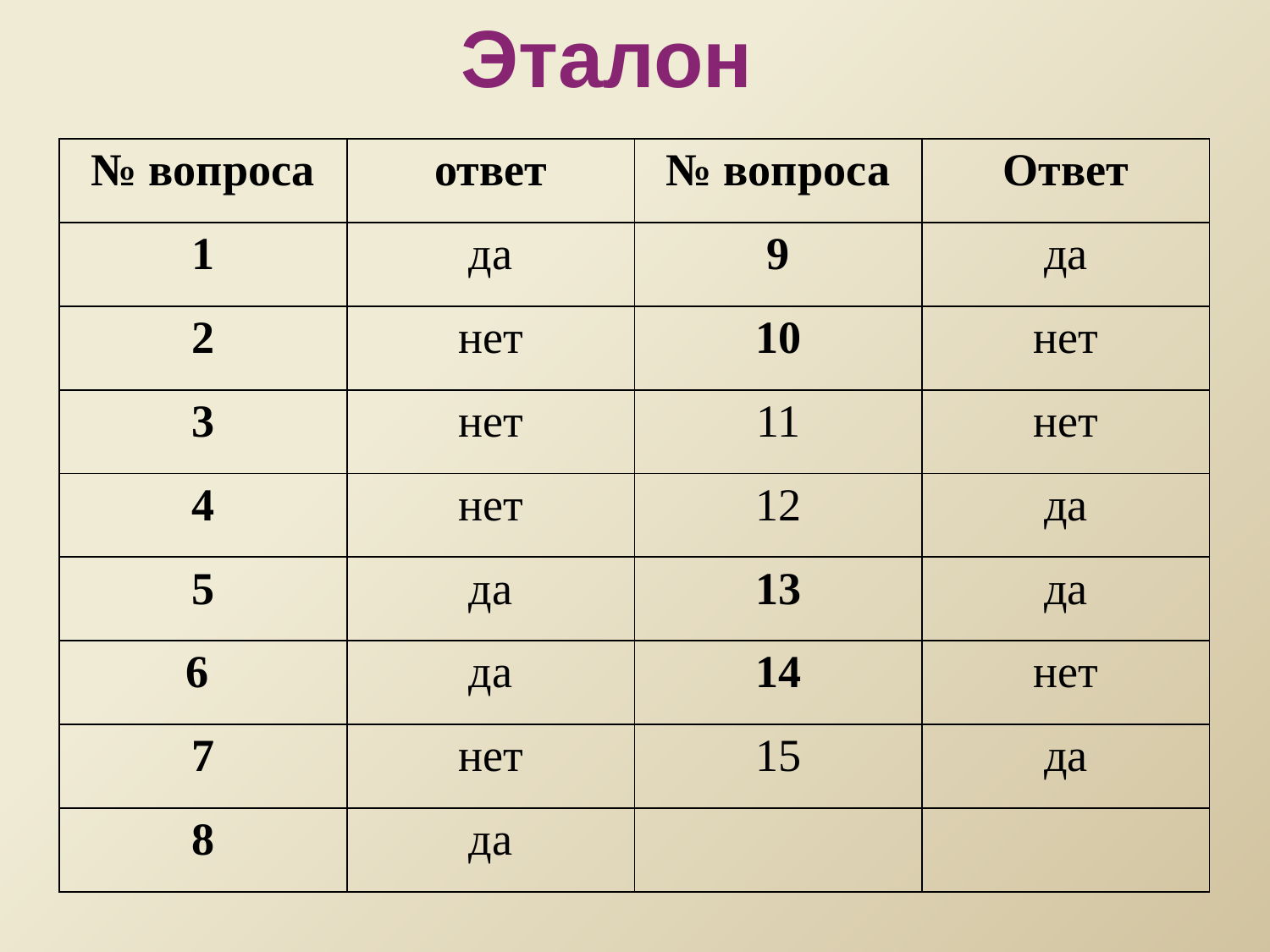

Эталон
| № вопроса | ответ | № вопроса | Ответ |
| --- | --- | --- | --- |
| 1 | да | 9 | да |
| 2 | нет | 10 | нет |
| 3 | нет | 11 | нет |
| 4 | нет | 12 | да |
| 5 | да | 13 | да |
| 6 | да | 14 | нет |
| 7 | нет | 15 | да |
| 8 | да |  |  |